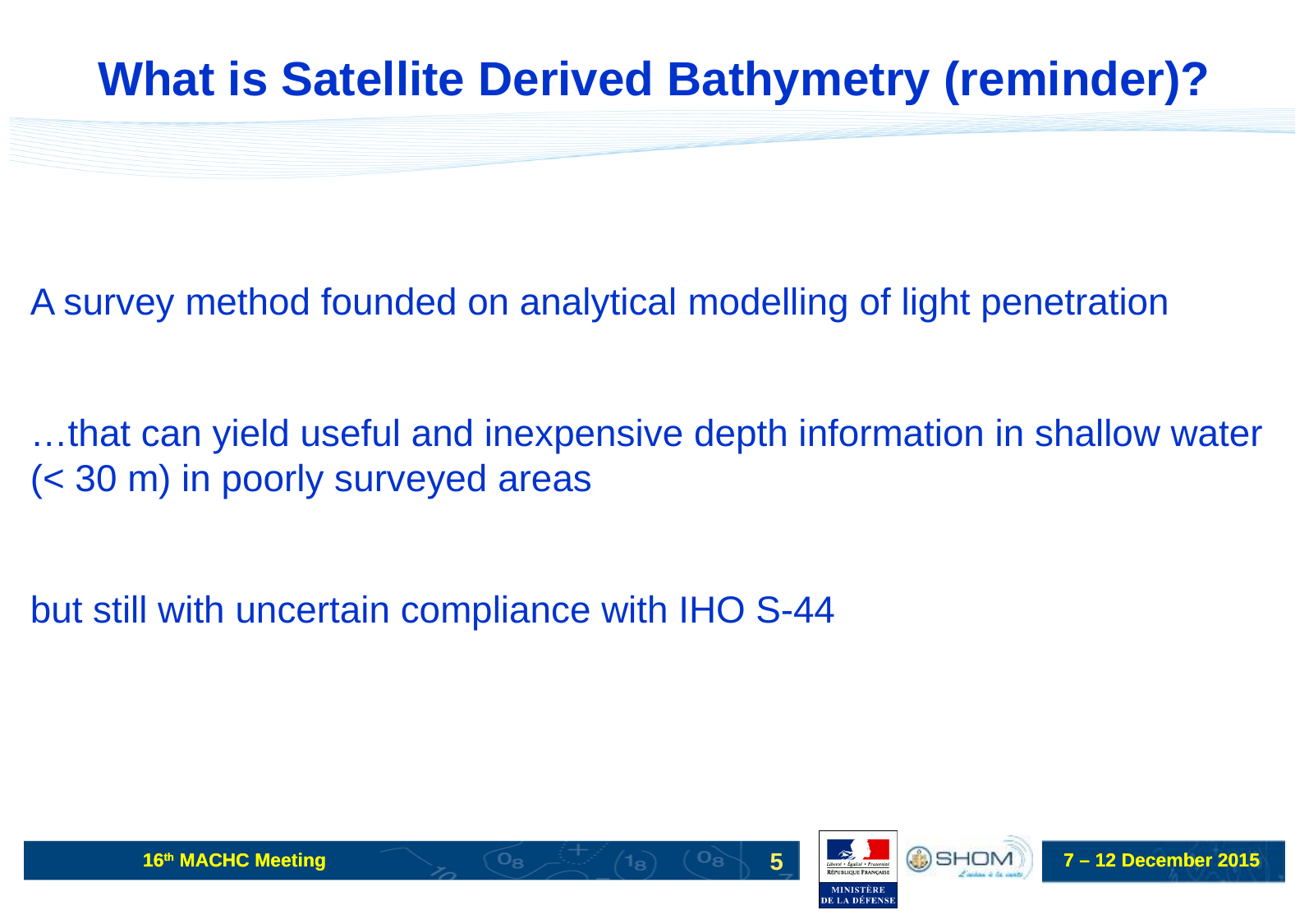

What is Satellite Derived Bathymetry (reminder)?

A survey method founded on analytical modelling of light penetration

…that can yield useful and inexpensive depth information in shallow water (< 30 m) in poorly surveyed areas

but still with uncertain compliance with IHO S-44

5